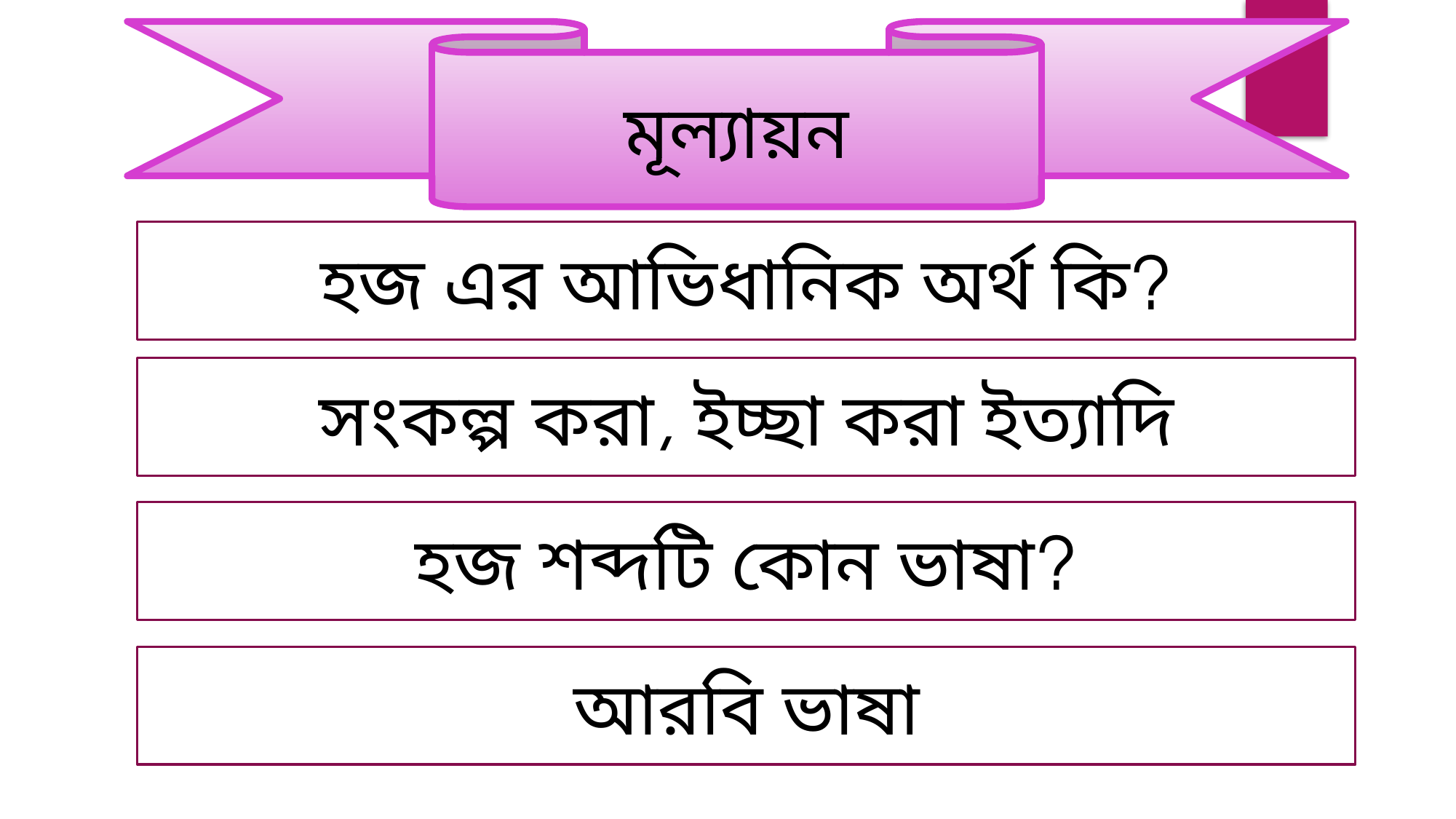

মূল্যায়ন
হজ এর আভিধানিক অর্থ কি?
সংকল্প করা, ইচ্ছা করা ইত্যাদি
হজ শব্দটি কোন ভাষা?
আরবি ভাষা